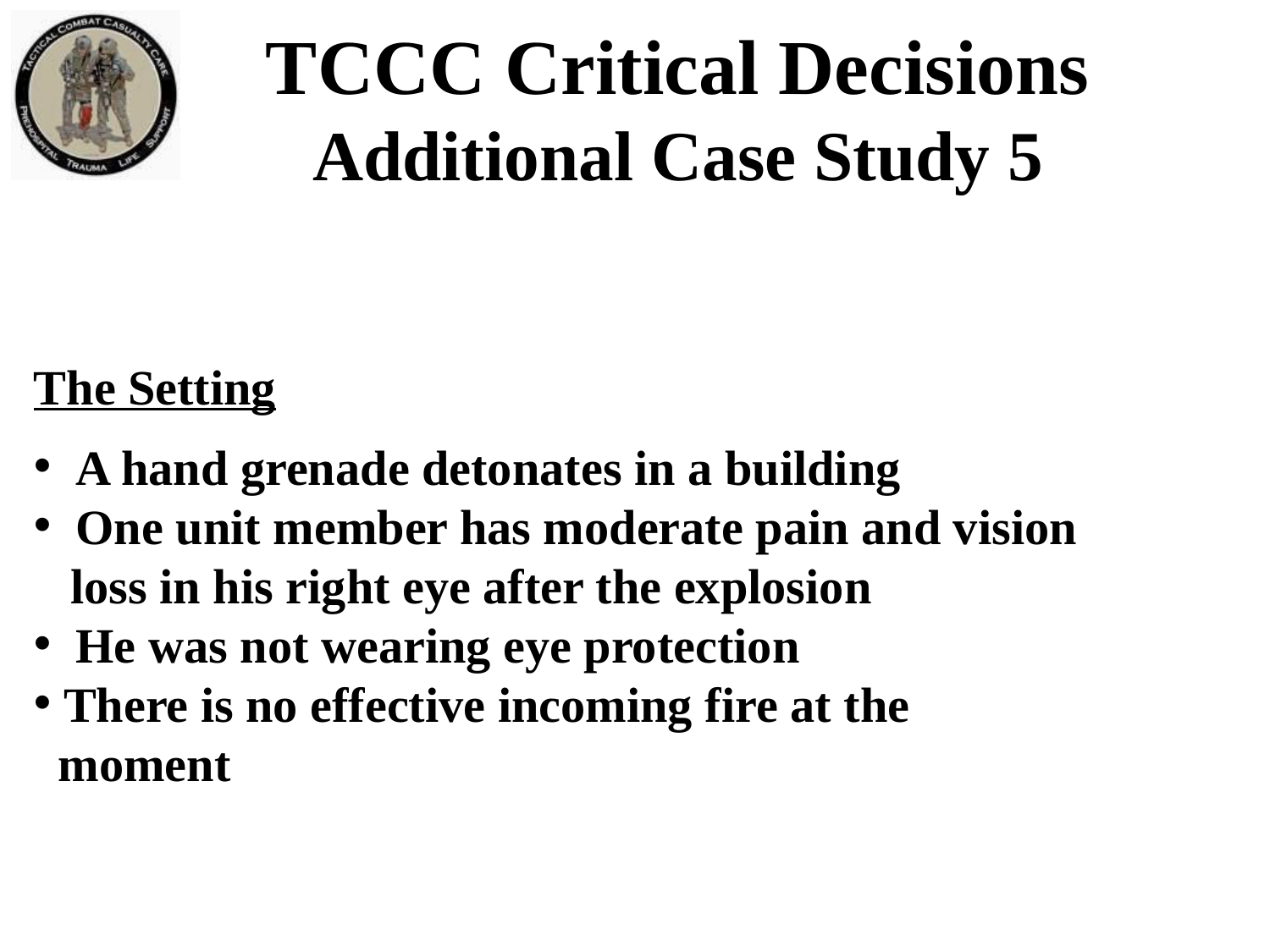

TCCC Critical Decisions
Additional Case Study 5
The Setting

 A hand grenade detonates in a building
 One unit member has moderate pain and vision
   loss in his right eye after the explosion
 He was not wearing eye protection
There is no effective incoming fire at the
  moment